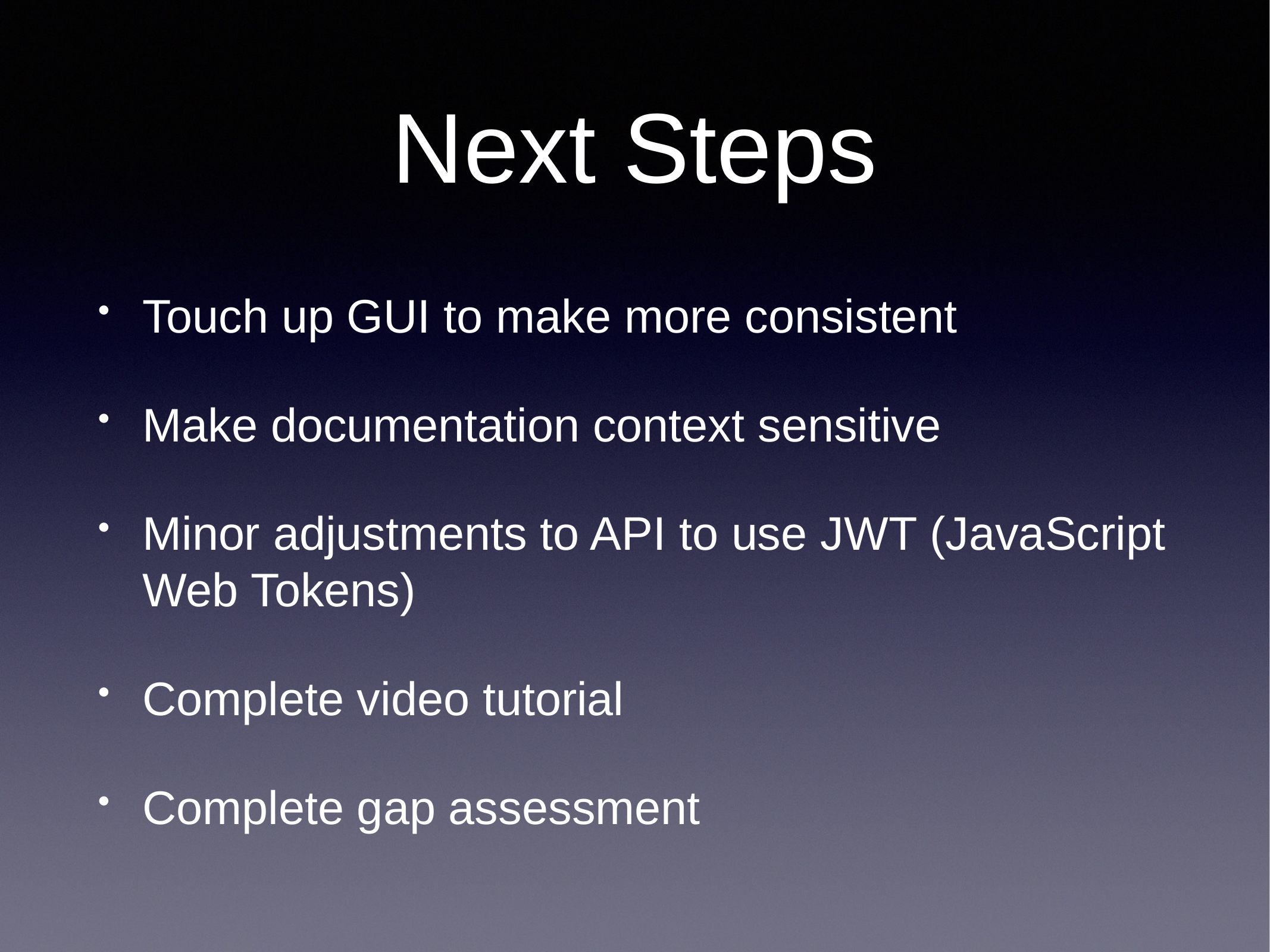

# Next Steps
Touch up GUI to make more consistent
Make documentation context sensitive
Minor adjustments to API to use JWT (JavaScript Web Tokens)
Complete video tutorial
Complete gap assessment